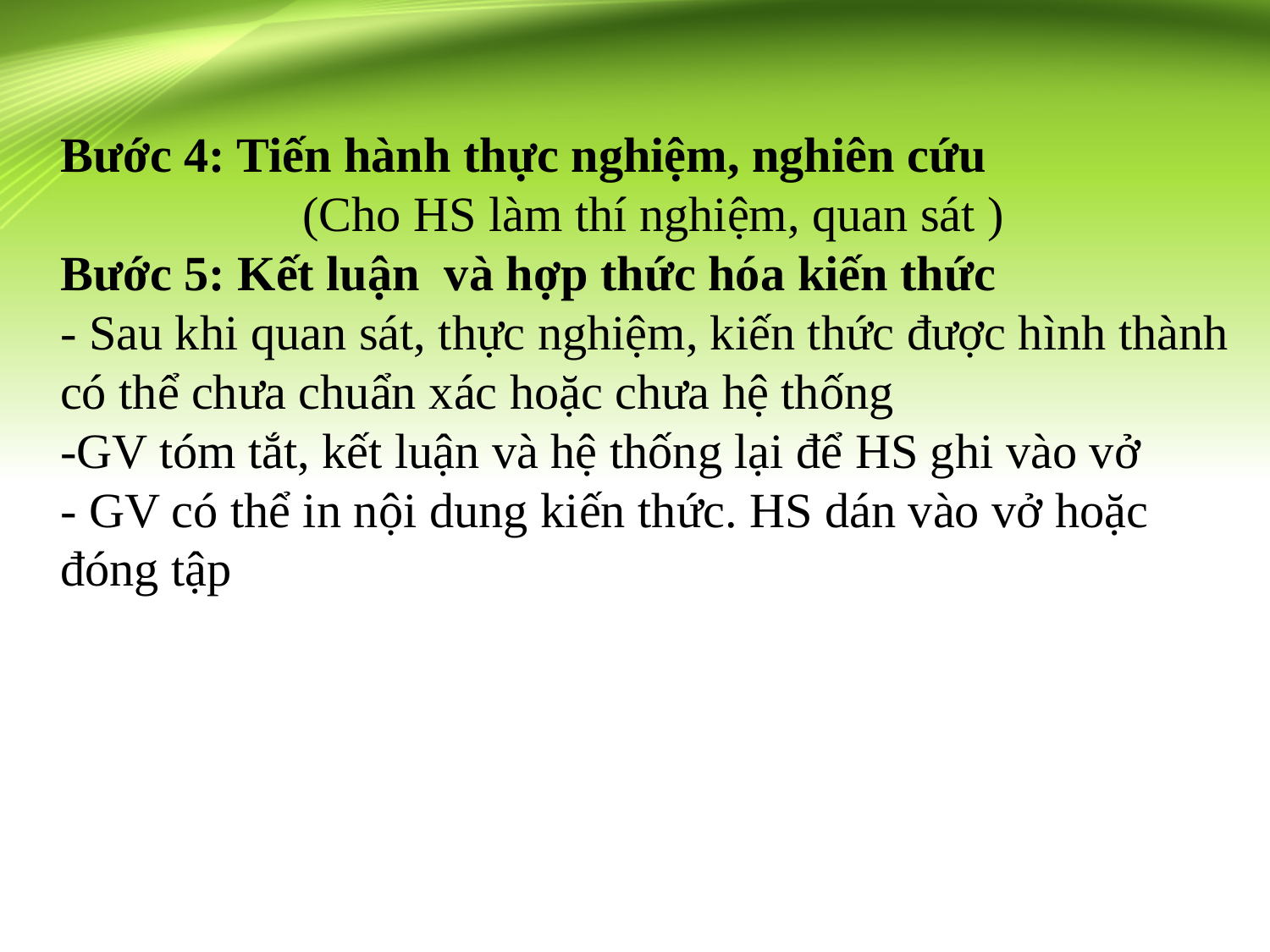

Bước 4: Tiến hành thực nghiệm, nghiên cứu
(Cho HS làm thí nghiệm, quan sát )
Bước 5: Kết luận  và hợp thức hóa kiến thức
- Sau khi quan sát, thực nghiệm, kiến thức được hình thành có thể chưa chuẩn xác hoặc chưa hệ thống
-GV tóm tắt, kết luận và hệ thống lại để HS ghi vào vở
- GV có thể in nội dung kiến thức. HS dán vào vở hoặc đóng tập